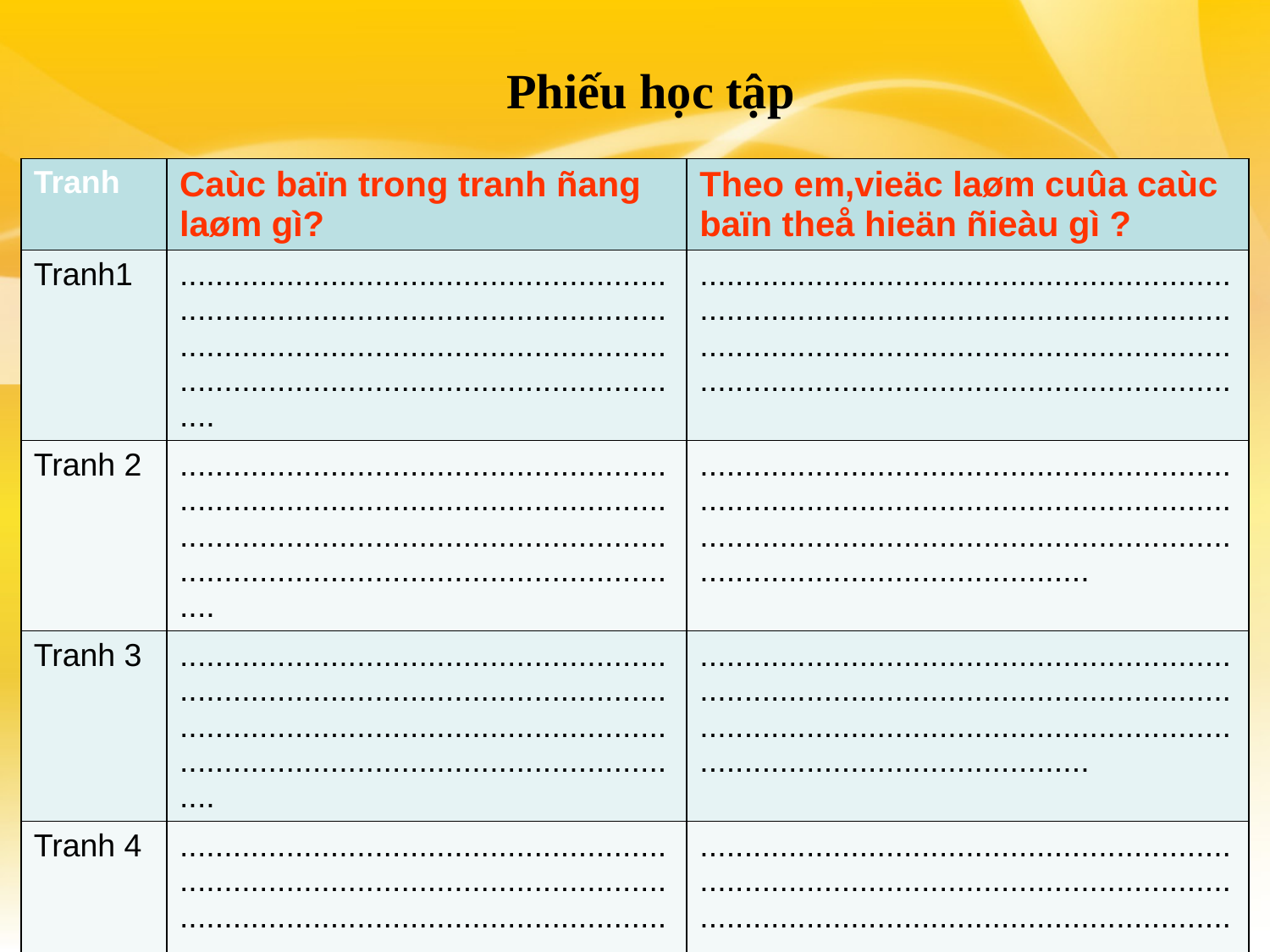

Phiếu học tập
| Tranh | Caùc baïn trong tranh ñang laøm gì? | Theo em,vieäc laøm cuûa caùc baïn theå hieän ñieàu gì ? |
| --- | --- | --- |
| Tranh1 | ................................................................................................................................................................................................................................ | ................................................................................................................................................................................................................................................ |
| Tranh 2 | ................................................................................................................................................................................................................................ | ................................................................................................................................................................................................................................ |
| Tranh 3 | ................................................................................................................................................................................................................................ | ................................................................................................................................................................................................................................ |
| Tranh 4 | ................................................................................................................................................................................................................................ | ................................................................................................................................................................................................................................ |